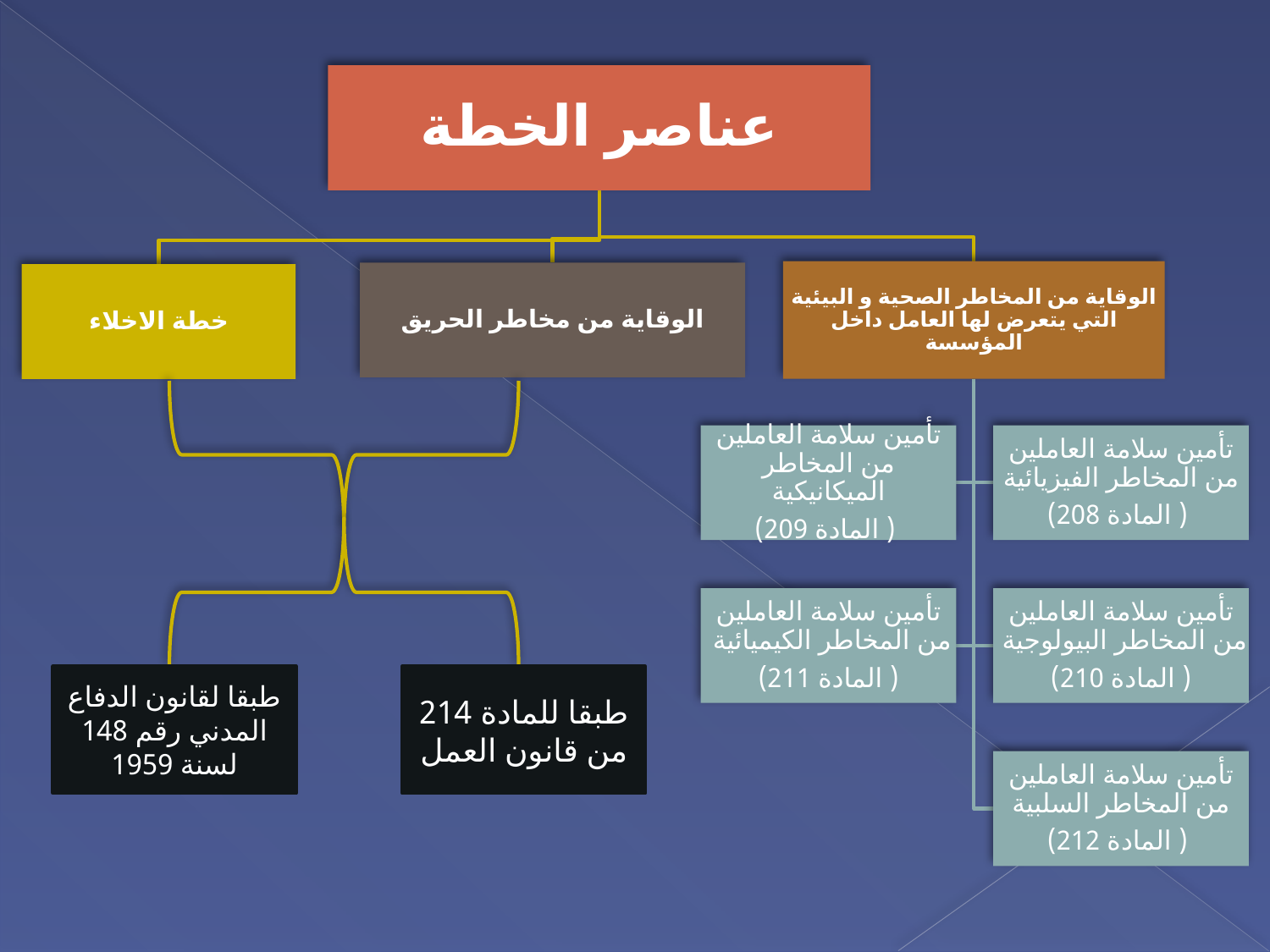

عناصر الخطة
الوقاية من المخاطر الصحية و البيئية التي يتعرض لها العامل داخل المؤسسة
تأمين سلامة العاملين من المخاطر الفيزيائية
 ( المادة 208)
تأمين سلامة العاملين من المخاطر الميكانيكية
 ( المادة 209)
تأمين سلامة العاملين من المخاطر البيولوجية
( المادة 210)
تأمين سلامة العاملين من المخاطر الكيميائية
( المادة 211)
تأمين سلامة العاملين من المخاطر السلبية
 ( المادة 212)
الوقاية من مخاطر الحريق
خطة الاخلاء

طبقا لقانون الدفاع المدني رقم 148 لسنة 1959
طبقا للمادة 214 من قانون العمل